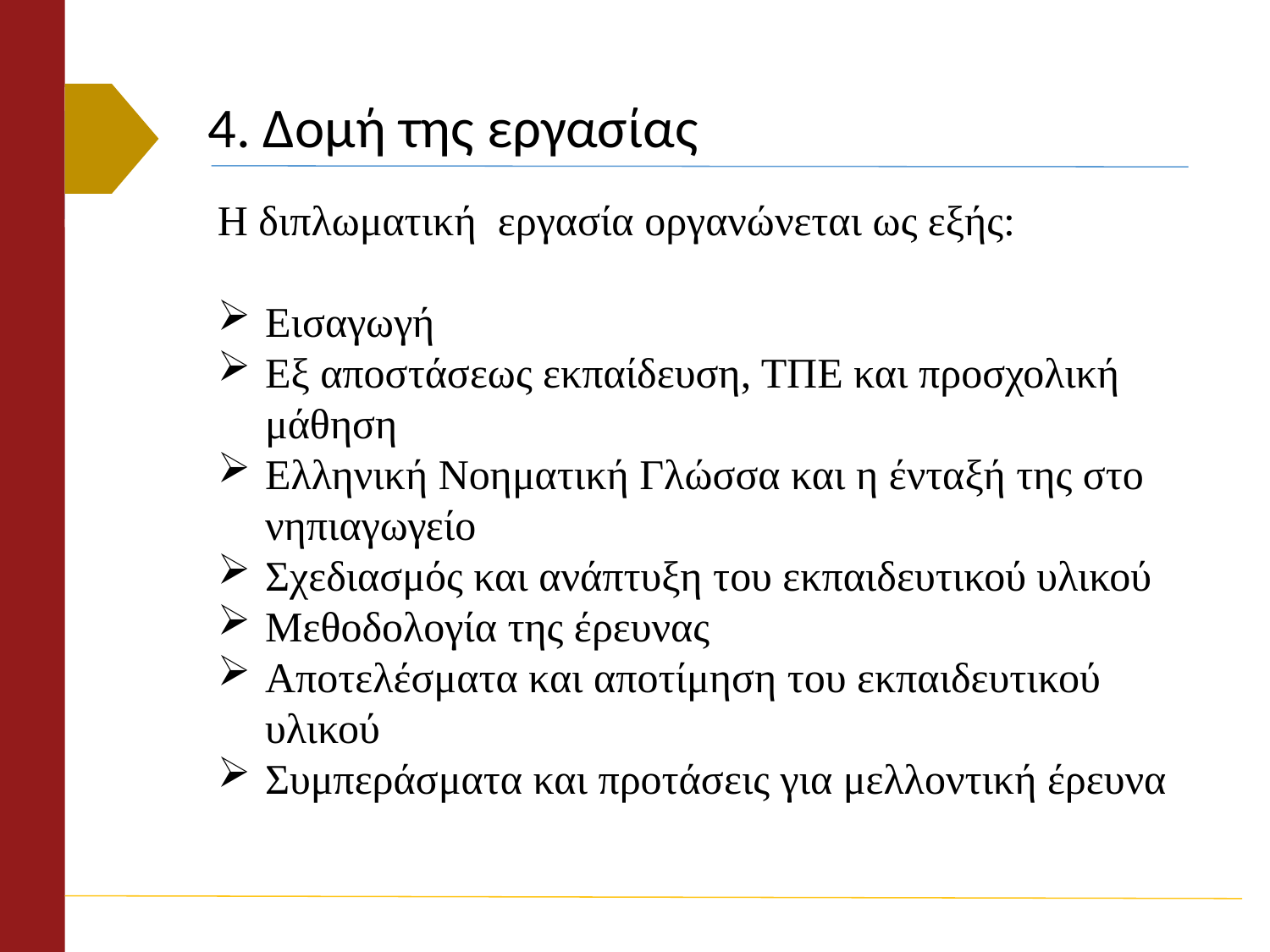

# 4. Δομή της εργασίας
Η διπλωματική  εργασία οργανώνεται ως εξής:
Εισαγωγή
Εξ αποστάσεως εκπαίδευση, ΤΠΕ και προσχολική μάθηση
Ελληνική Νοηματική Γλώσσα και η ένταξή της στο νηπιαγωγείο
Σχεδιασμός και ανάπτυξη του εκπαιδευτικού υλικού
Μεθοδολογία της έρευνας
Αποτελέσματα και αποτίμηση του εκπαιδευτικού υλικού
Συμπεράσματα και προτάσεις για μελλοντική έρευνα